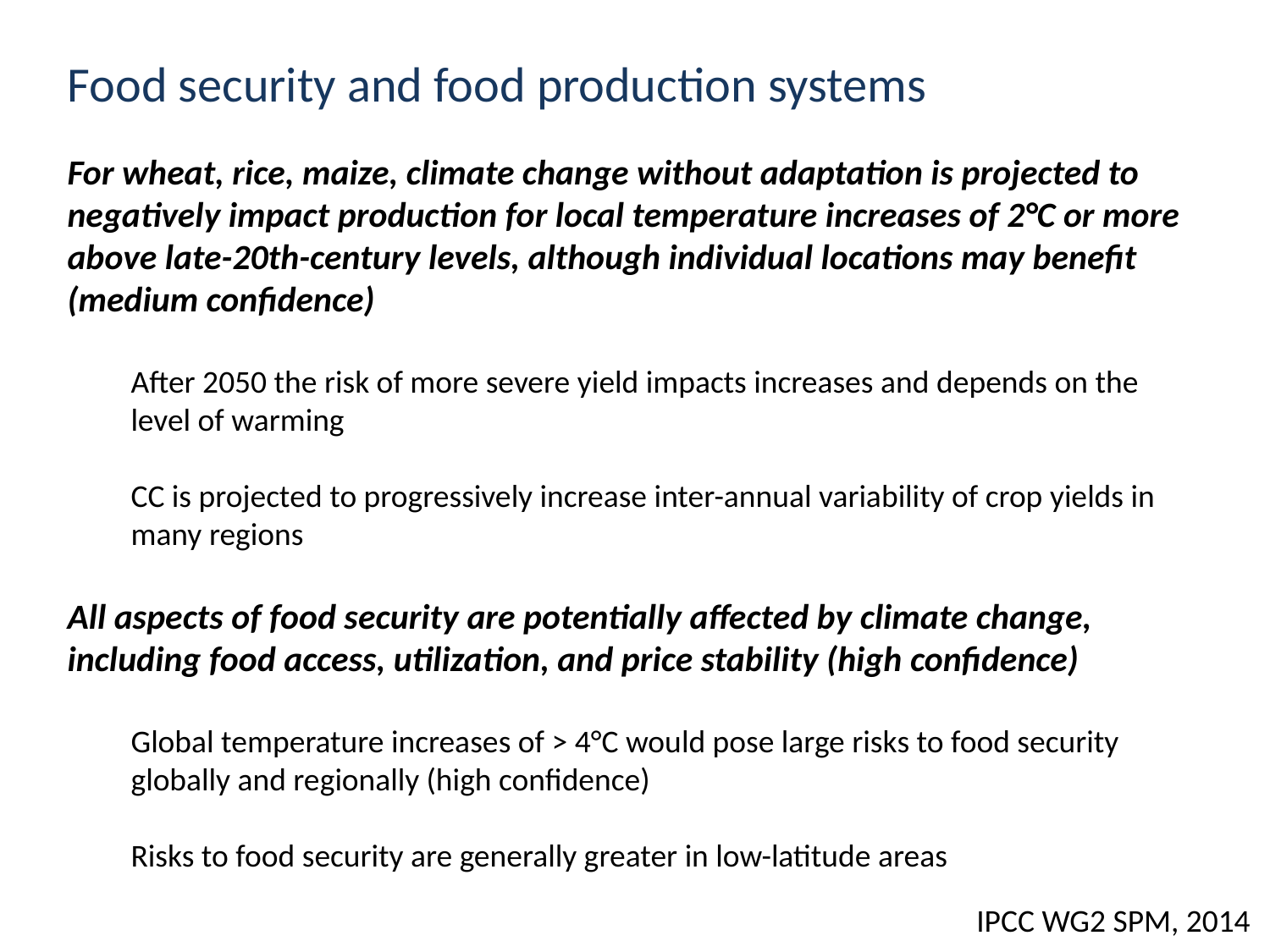

Food security and food production systems

For wheat, rice, maize, climate change without adaptation is projected to negatively impact production for local temperature increases of 2°C or more above late-20th-century levels, although individual locations may benefit (medium confidence)

After 2050 the risk of more severe yield impacts increases and depends on the level of warming

CC is projected to progressively increase inter-annual variability of crop yields in many regions

All aspects of food security are potentially affected by climate change, including food access, utilization, and price stability (high confidence)

Global temperature increases of > 4°C would pose large risks to food security globally and regionally (high confidence)

Risks to food security are generally greater in low-latitude areas
IPCC WG2 SPM, 2014